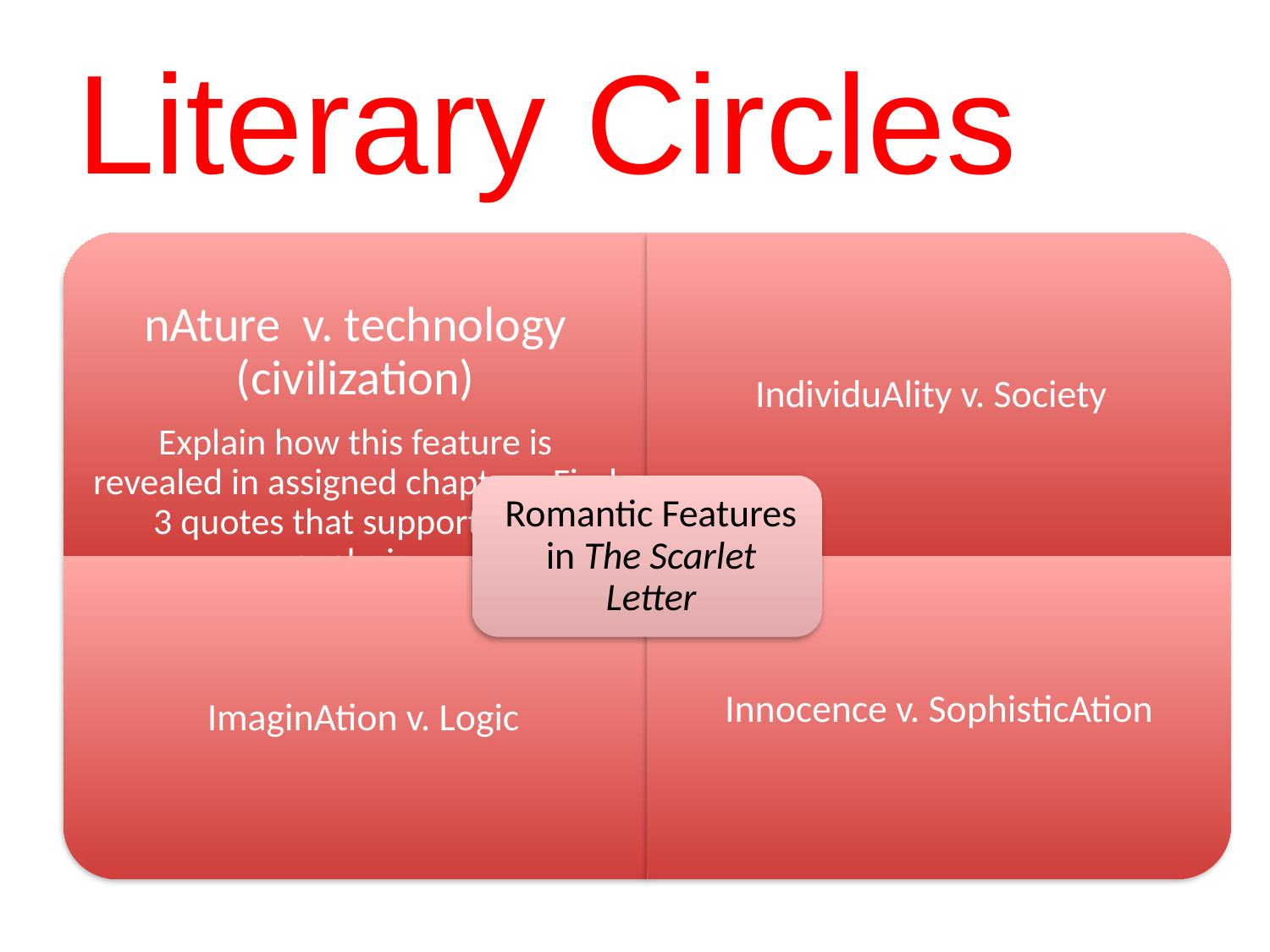

# Literary Circles

nAture  v. technology (civilization)
Explain how this feature is revealed in assigned chapters. Find 3 quotes that support your analysis.
IndividuAlity v. Society
ImaginAtion v. Logic
Innocence v. SophisticAtion
Romantic Features in The Scarlet Letter